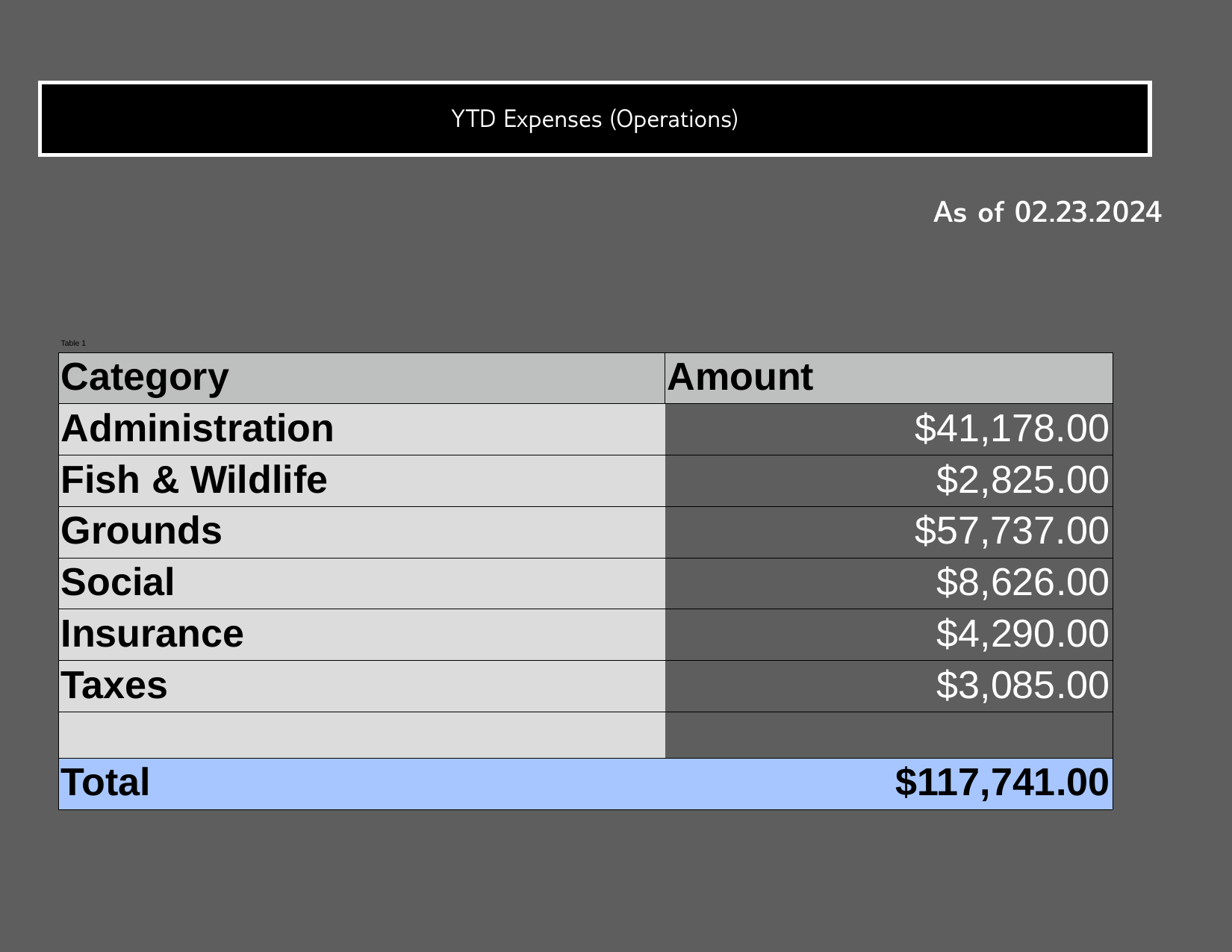

# YTD Expenses (Operations)
As of 02.23.2024
| Table 1 |  |
| --- | --- |
| Category | Amount |
| Administration | $41,178.00 |
| Fish & Wildlife | $2,825.00 |
| Grounds | $57,737.00 |
| Social | $8,626.00 |
| Insurance | $4,290.00 |
| Taxes | $3,085.00 |
|  |  |
| Total | $117,741.00 |